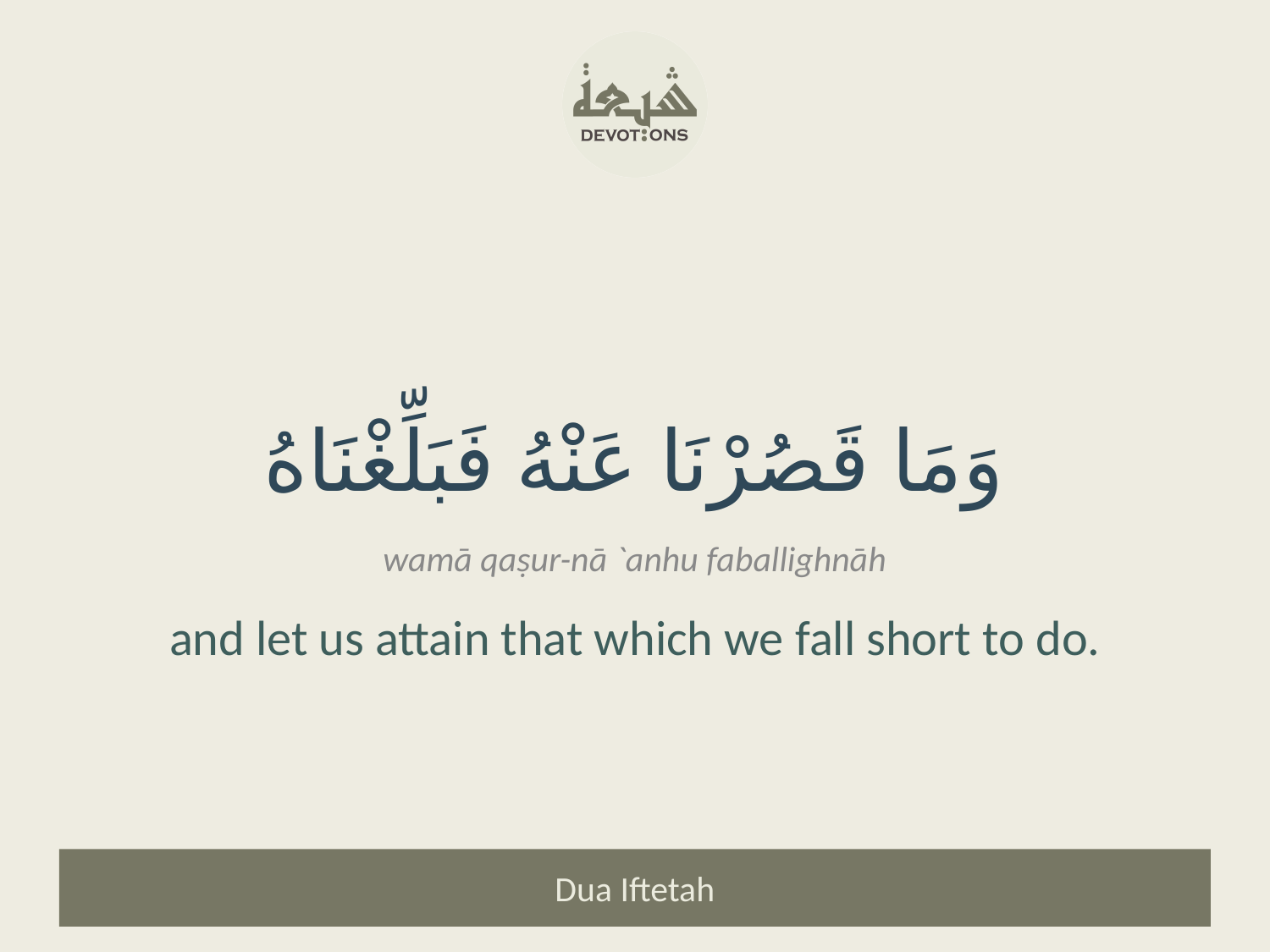

وَمَا قَصُرْنَا عَنْهُ فَبَلِّغْنَاهُ
wamā qaṣur-nā `anhu faballighnāh
and let us attain that which we fall short to do.
Dua Iftetah